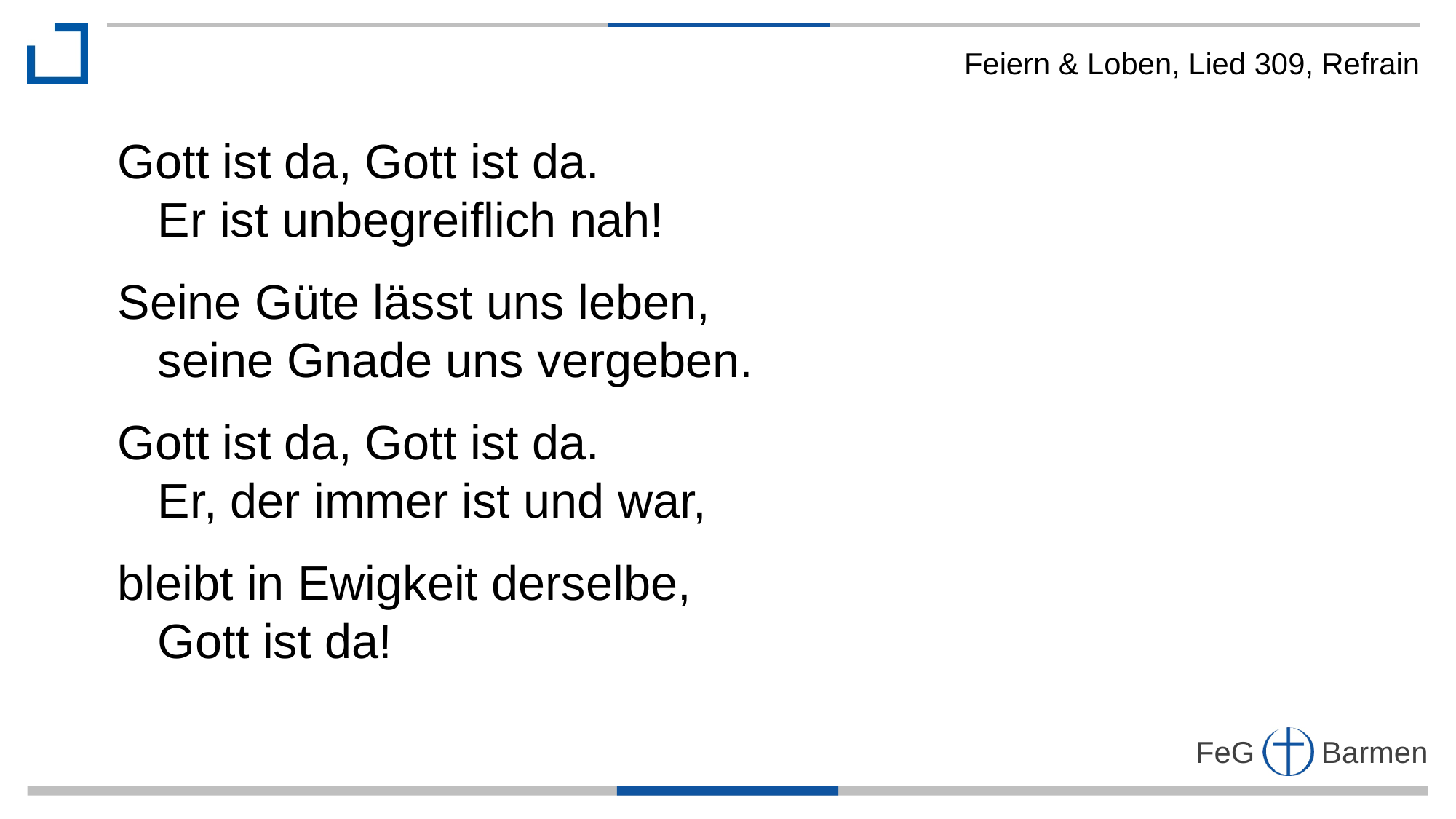

Feiern & Loben, Lied 309, Refrain
Gott ist da, Gott ist da.
   Er ist unbegreiflich nah!
Seine Güte lässt uns leben,
   seine Gnade uns vergeben.
Gott ist da, Gott ist da.
   Er, der immer ist und war,
bleibt in Ewigkeit derselbe,
   Gott ist da!